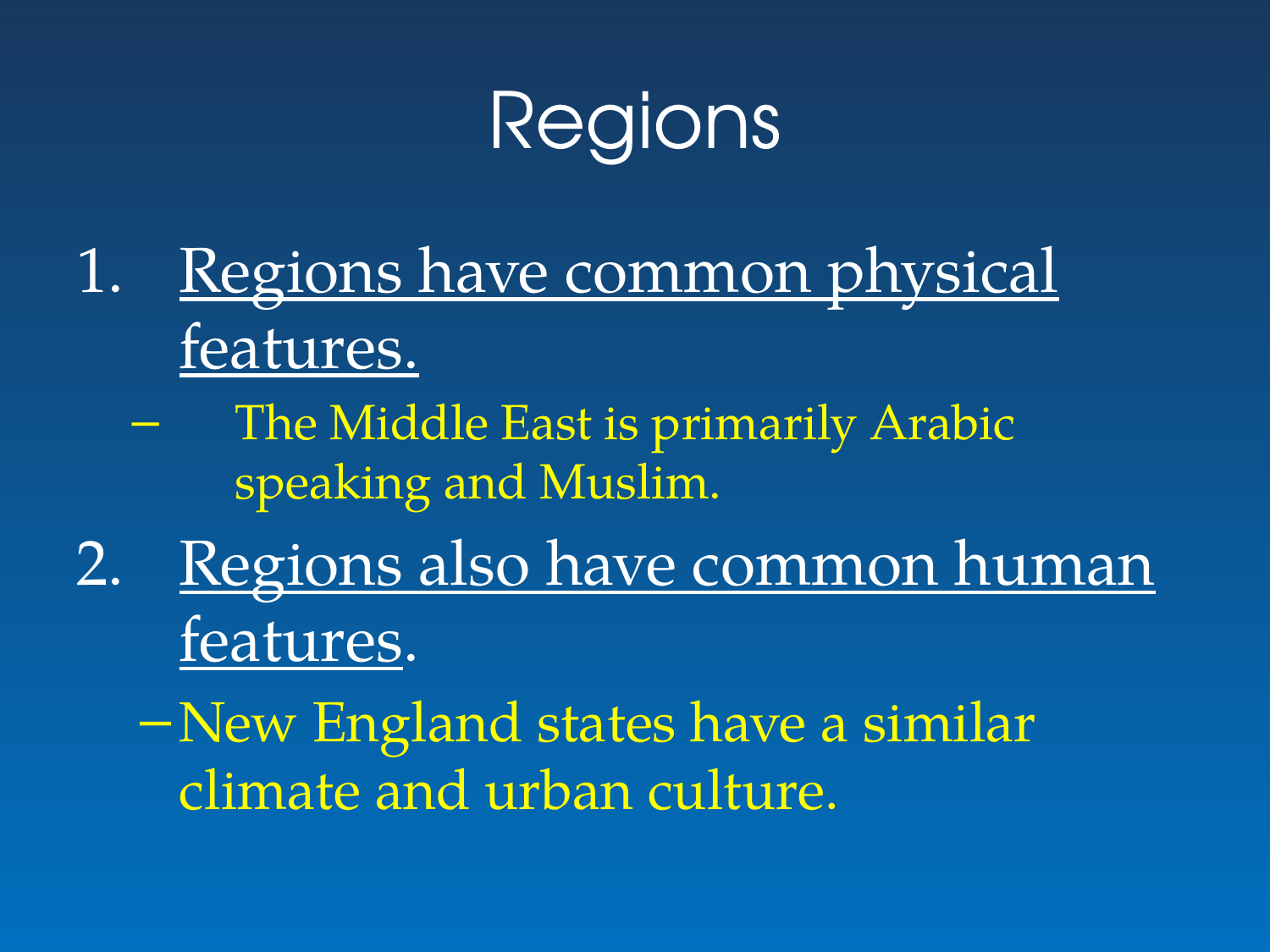

# Regions
Regions have common physical features.
The Middle East is primarily Arabic speaking and Muslim.
Regions also have common human features.
New England states have a similar climate and urban culture.